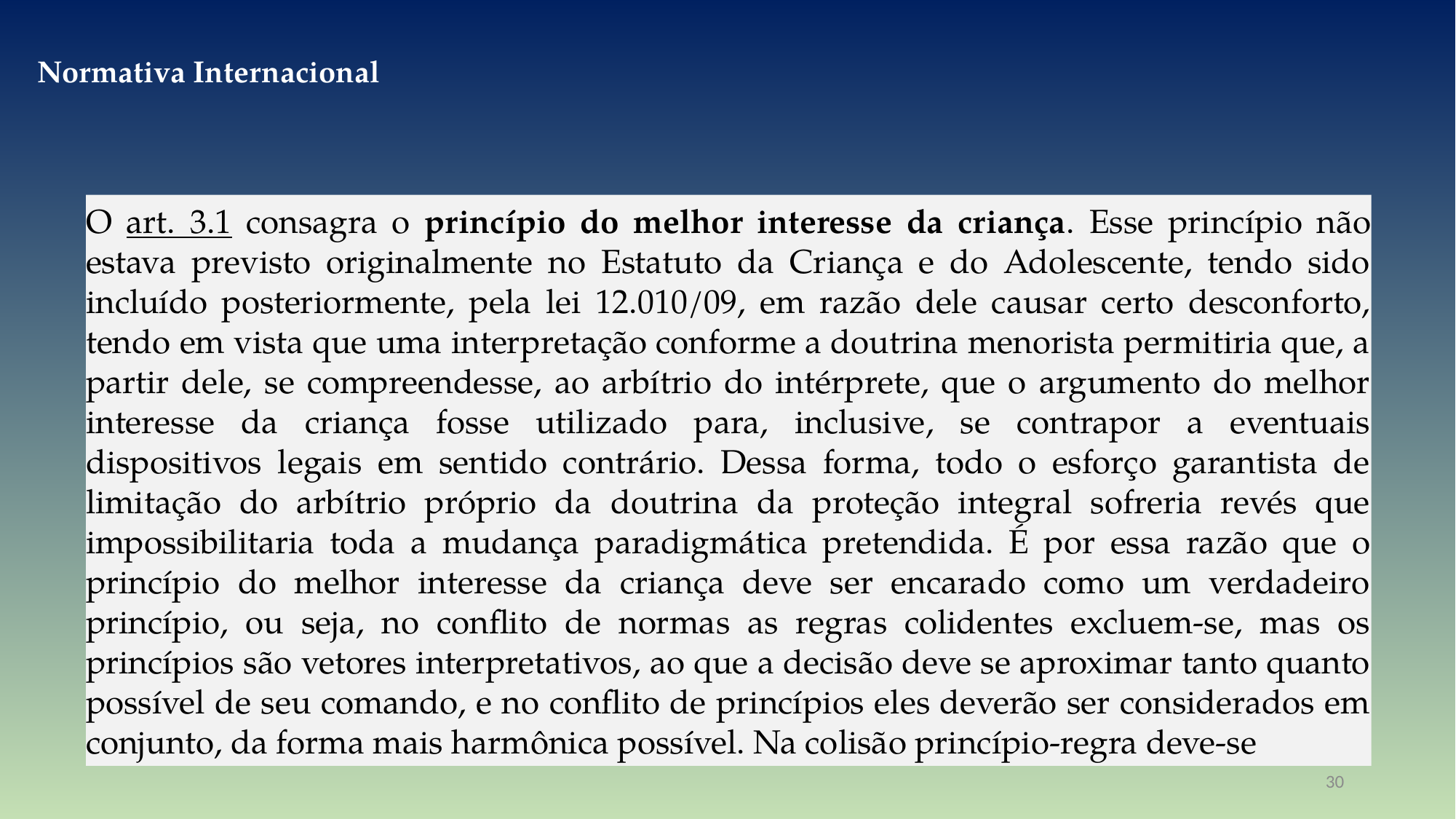

Normativa Internacional
O art. 3.1 consagra o princípio do melhor interesse da criança. Esse princípio não estava previsto originalmente no Estatuto da Criança e do Adolescente, tendo sido incluído posteriormente, pela lei 12.010/09, em razão dele causar certo desconforto, tendo em vista que uma interpretação conforme a doutrina menorista permitiria que, a partir dele, se compreendesse, ao arbítrio do intérprete, que o argumento do melhor interesse da criança fosse utilizado para, inclusive, se contrapor a eventuais dispositivos legais em sentido contrário. Dessa forma, todo o esforço garantista de limitação do arbítrio próprio da doutrina da proteção integral sofreria revés que impossibilitaria toda a mudança paradigmática pretendida. É por essa razão que o princípio do melhor interesse da criança deve ser encarado como um verdadeiro princípio, ou seja, no conflito de normas as regras colidentes excluem-se, mas os princípios são vetores interpretativos, ao que a decisão deve se aproximar tanto quanto possível de seu comando, e no conflito de princípios eles deverão ser considerados em conjunto, da forma mais harmônica possível. Na colisão princípio-regra deve-se
30